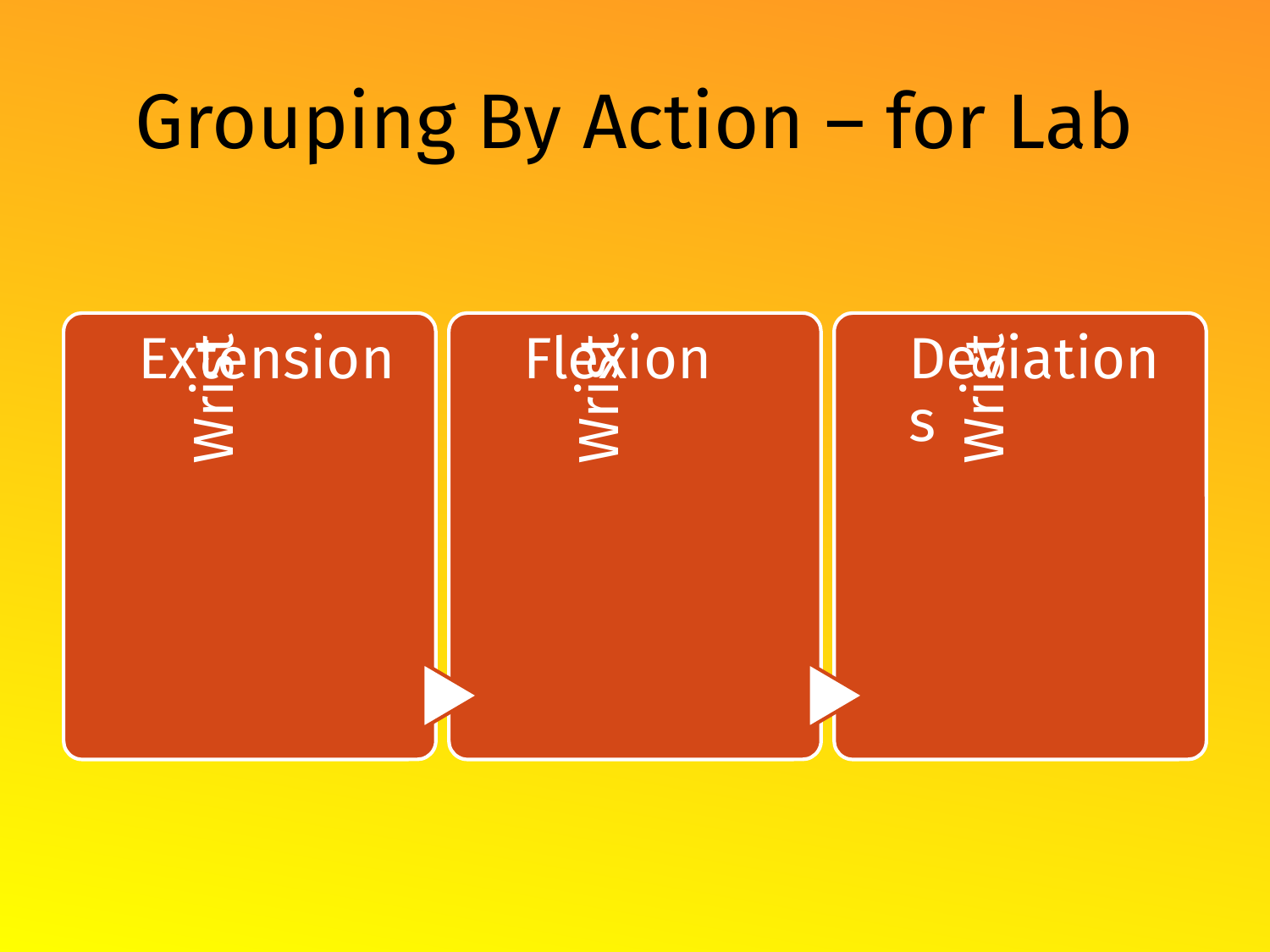

# Grouping By Action – for Lab
Wrist
Extension
Wrist
Flexion
Wrist
Deviations